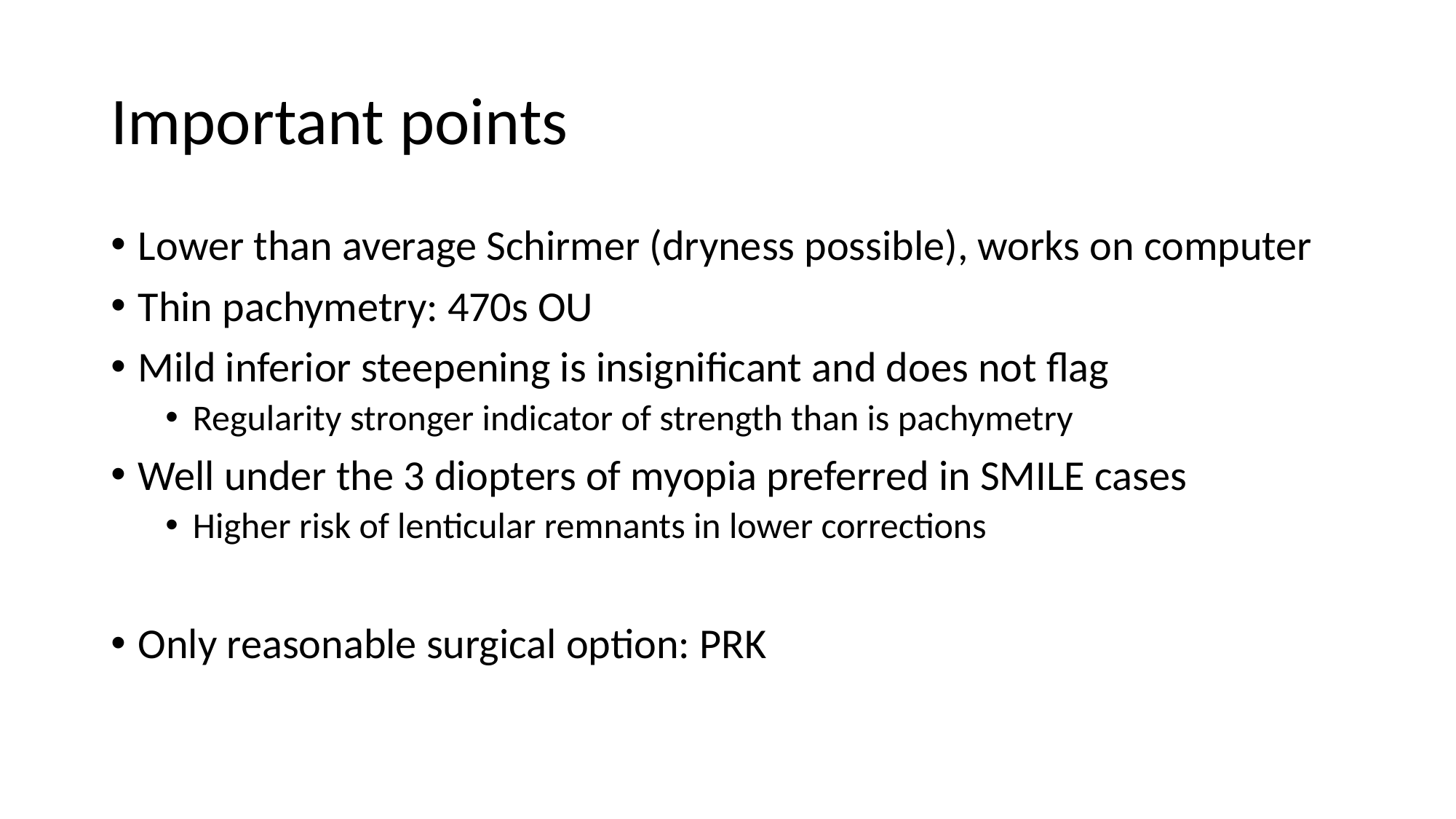

# Important points
Lower than average Schirmer (dryness possible), works on computer
Thin pachymetry: 470s OU
Mild inferior steepening is insignificant and does not flag
Regularity stronger indicator of strength than is pachymetry
Well under the 3 diopters of myopia preferred in SMILE cases
Higher risk of lenticular remnants in lower corrections

Only reasonable surgical option: PRK